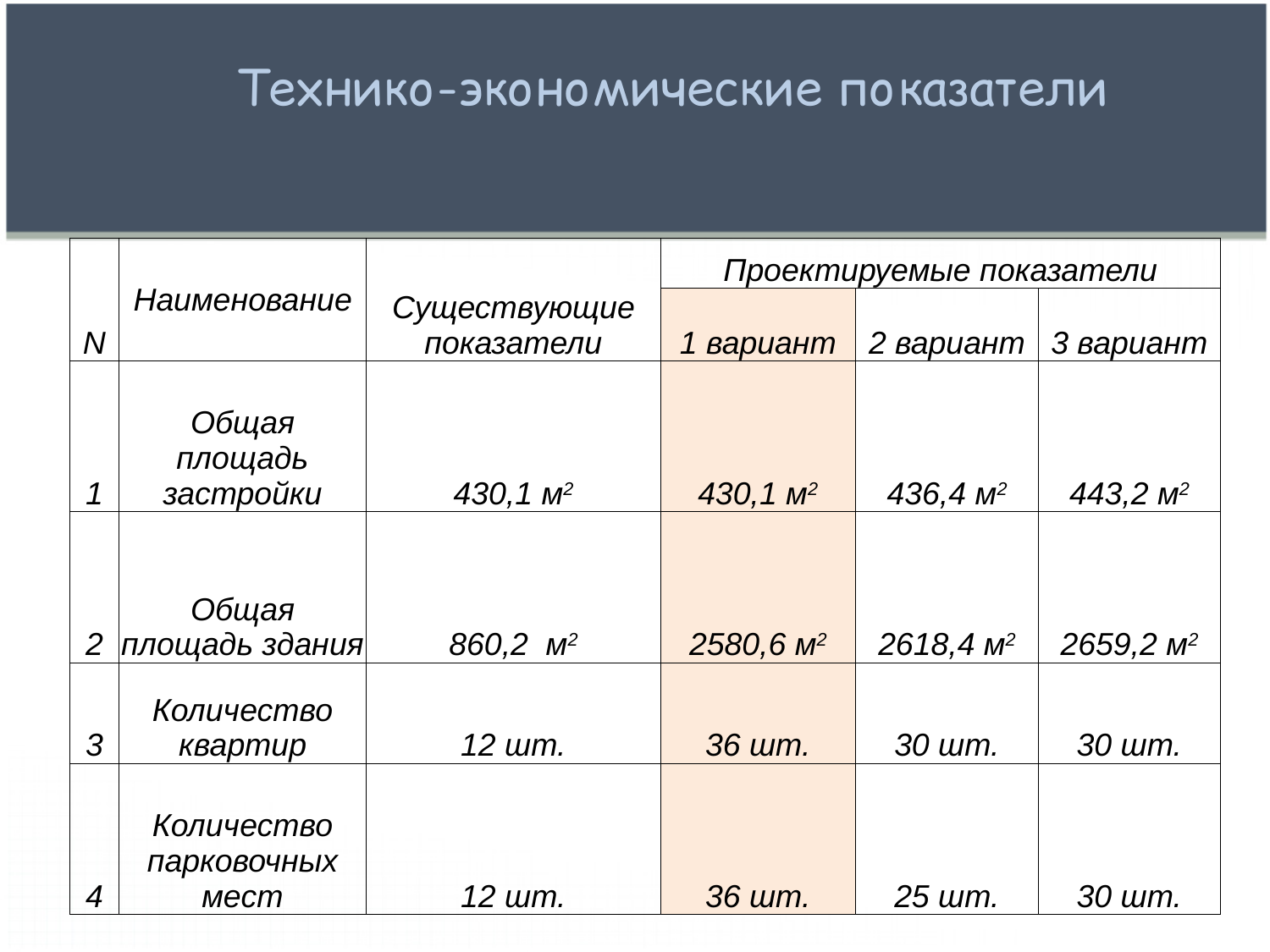

Технико-экономические показатели
| N | Наименование | Существующие показатели | Проектируемые показатели |  |  |
| --- | --- | --- | --- | --- | --- |
|  |  |  | 1 вариант | 2 вариант | 3 вариант |
| 1 | Общая площадь застройки | 430,1 м2 | 430,1 м2 | 436,4 м2 | 443,2 м2 |
| 2 | Общая площадь здания | 860,2 м2 | 2580,6 м2 | 2618,4 м2 | 2659,2 м2 |
| 3 | Количество квартир | 12 шт. | 36 шт. | 30 шт. | 30 шт. |
| 4 | Количество парковочных мест | 12 шт. | 36 шт. | 25 шт. | 30 шт. |